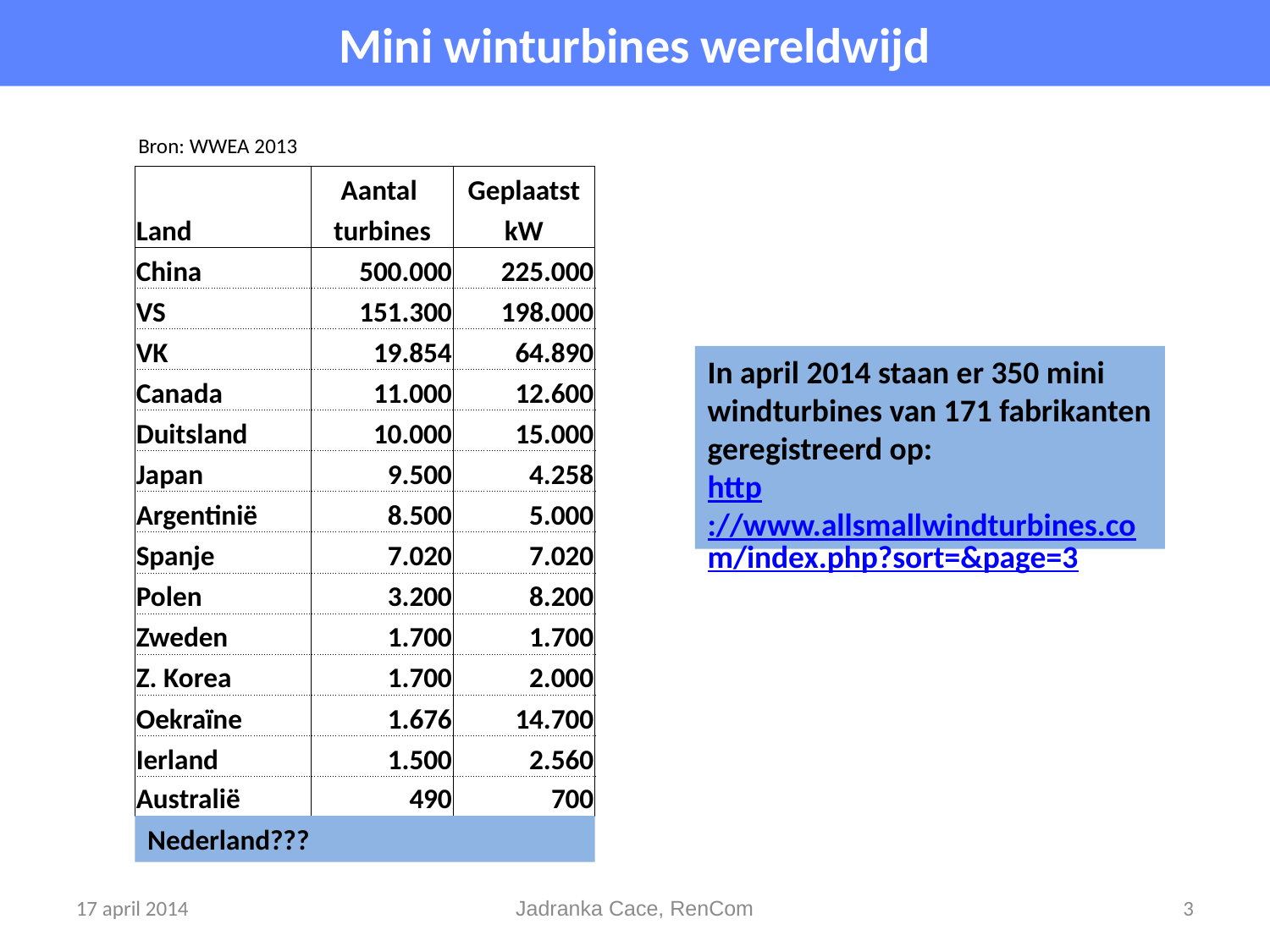

Mini winturbines wereldwijd
Bron: WWEA 2013
|  | Aantal | Geplaatst |
| --- | --- | --- |
| Land | turbines | kW |
| China | 500.000 | 225.000 |
| VS | 151.300 | 198.000 |
| VK | 19.854 | 64.890 |
| Canada | 11.000 | 12.600 |
| Duitsland | 10.000 | 15.000 |
| Japan | 9.500 | 4.258 |
| Argentinië | 8.500 | 5.000 |
| Spanje | 7.020 | 7.020 |
| Polen | 3.200 | 8.200 |
| Zweden | 1.700 | 1.700 |
| Z. Korea | 1.700 | 2.000 |
| Oekraïne | 1.676 | 14.700 |
| Ierland | 1.500 | 2.560 |
| Australië | 490 | 700 |
In april 2014 staan er 350 mini windturbines van 171 fabrikanten geregistreerd op:
http://www.allsmallwindturbines.com/index.php?sort=&page=3
Nederland???
17 april 2014
Jadranka Cace, RenCom
3